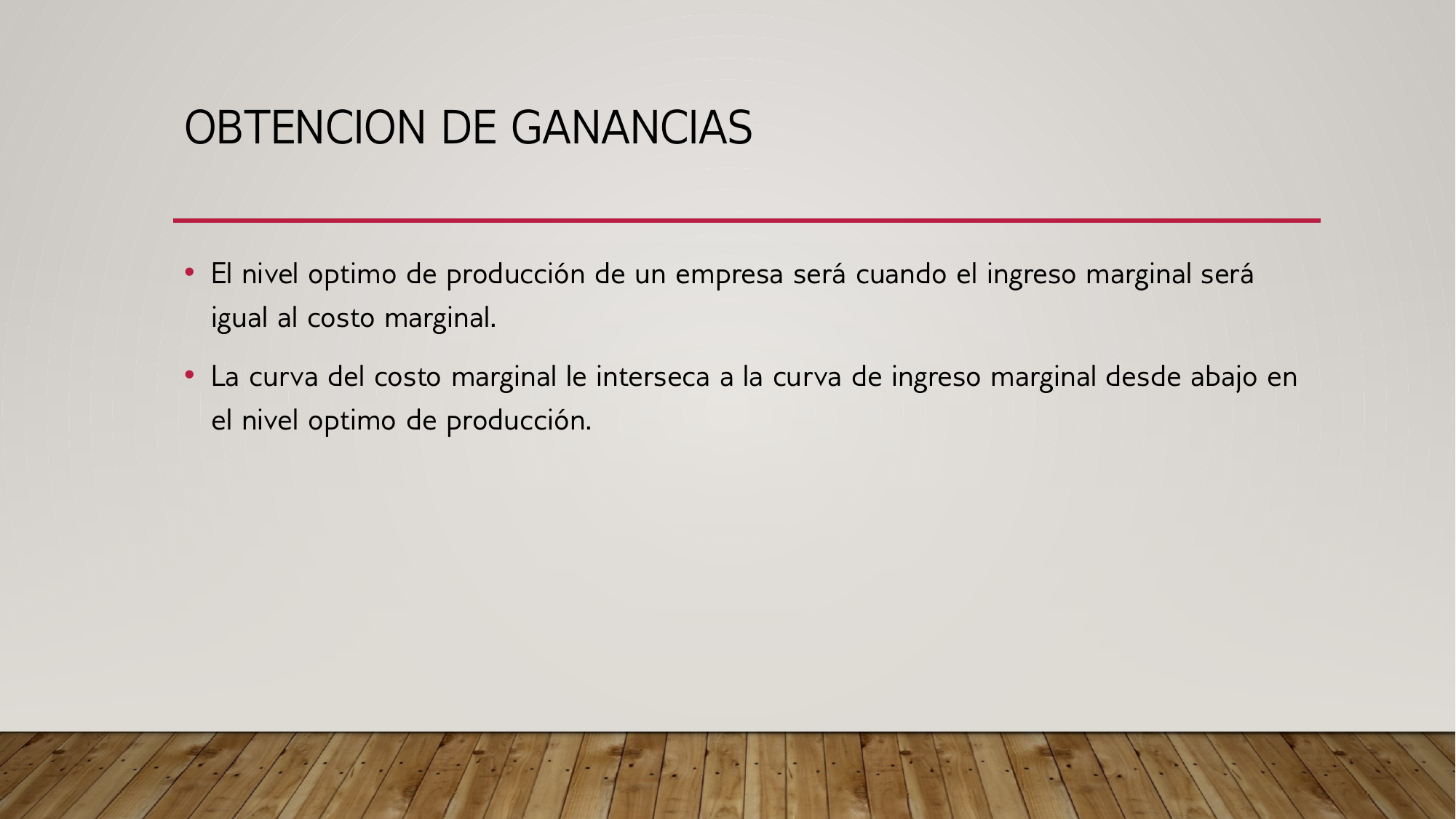

# OBTENCION DE GANANCIAS
El nivel optimo de producción de un empresa será cuando el ingreso marginal será igual al costo marginal.
La curva del costo marginal le interseca a la curva de ingreso marginal desde abajo en el nivel optimo de producción.